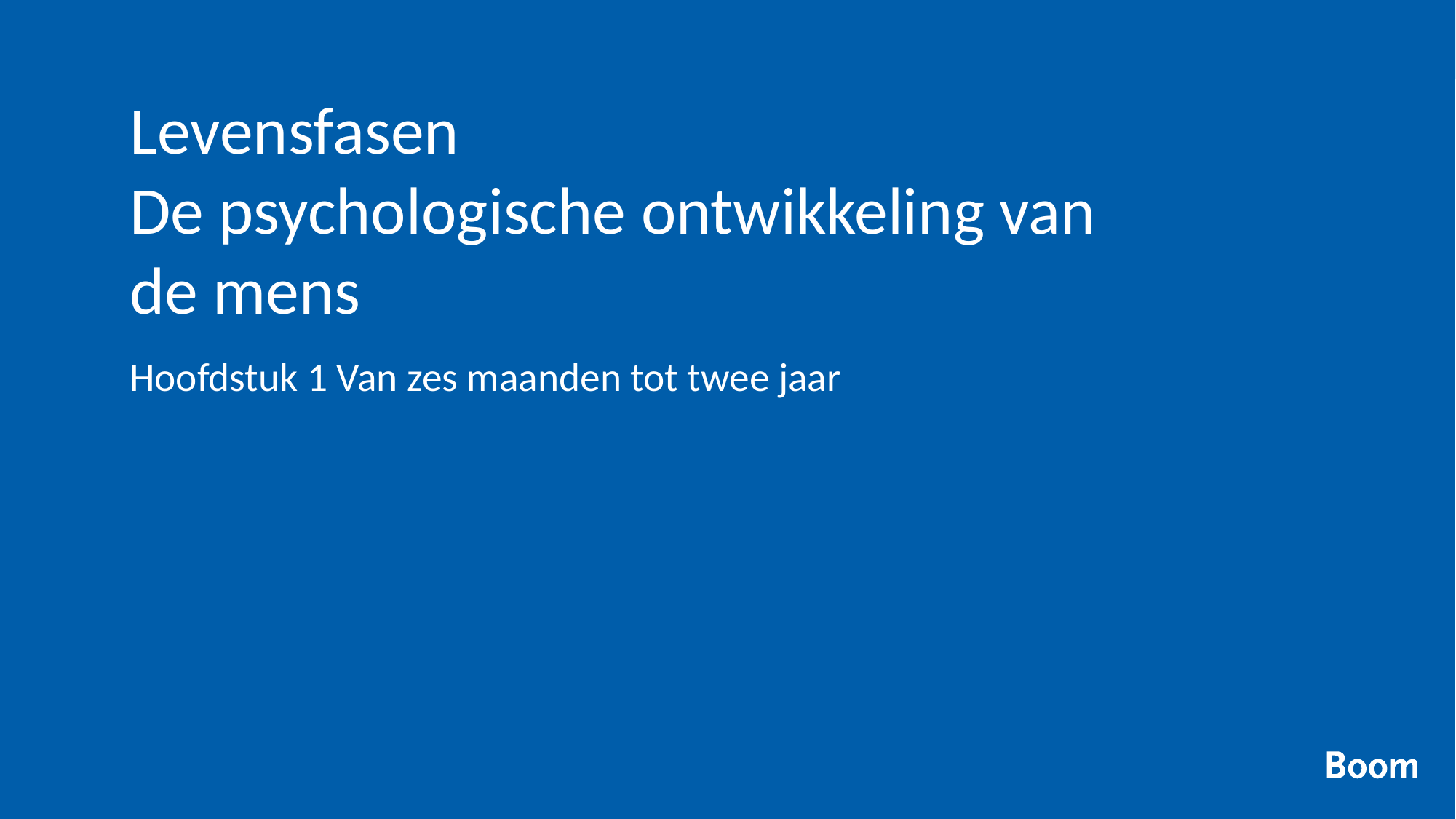

# Levensfasen De psychologische ontwikkeling van de mens
Hoofdstuk 1 Van zes maanden tot twee jaar